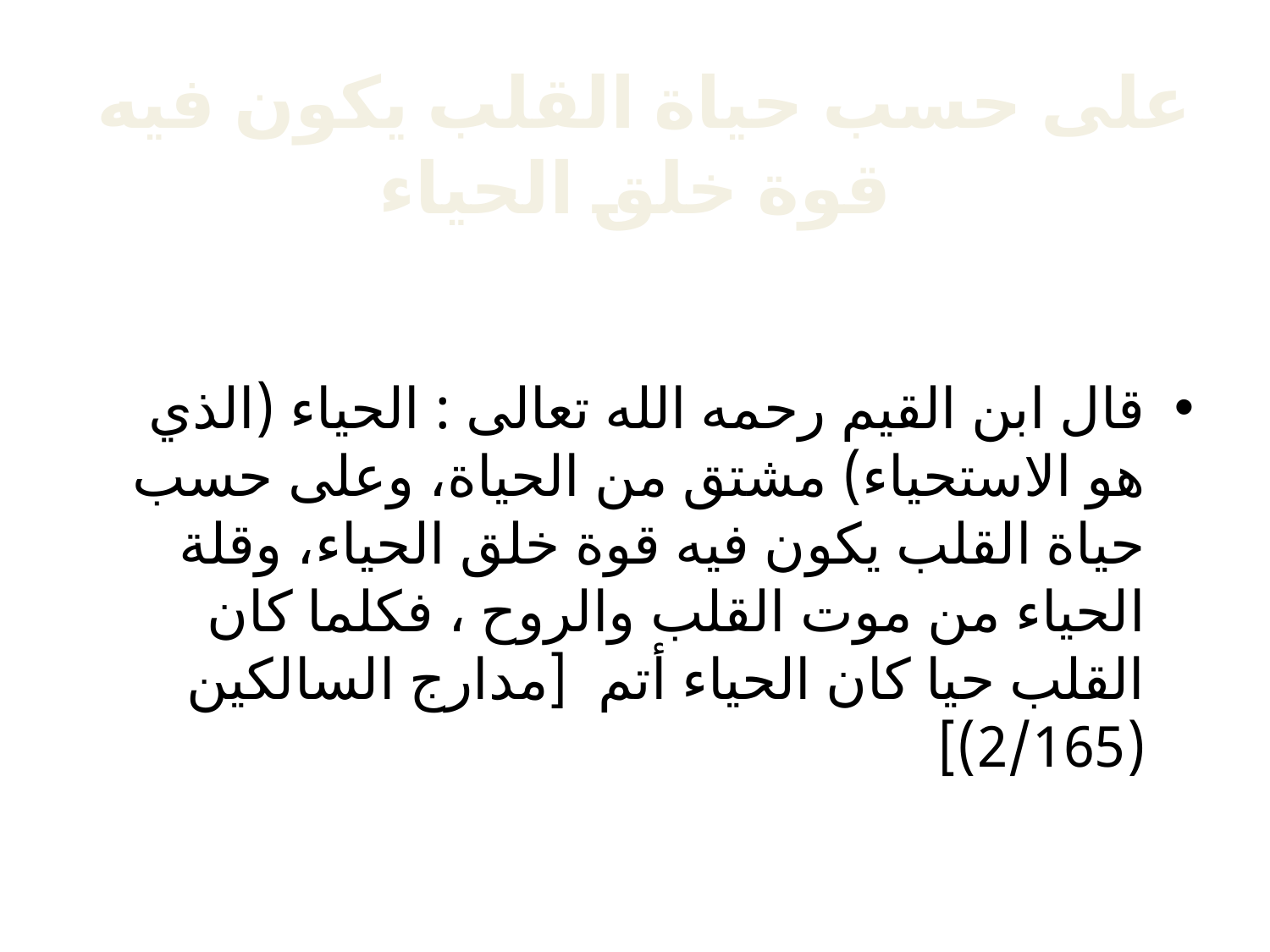

# على حسب حياة القلب يكون فيه قوة خلق الحياء
قال ابن القيم رحمه الله تعالى : الحياء (الذي هو الاستحياء) مشتق من الحياة، وعلى حسب حياة القلب يكون فيه قوة خلق الحياء، وقلة الحياء من موت القلب والروح ، فكلما كان القلب حيا كان الحياء أتم  [مدارج السالكين (2/165)]